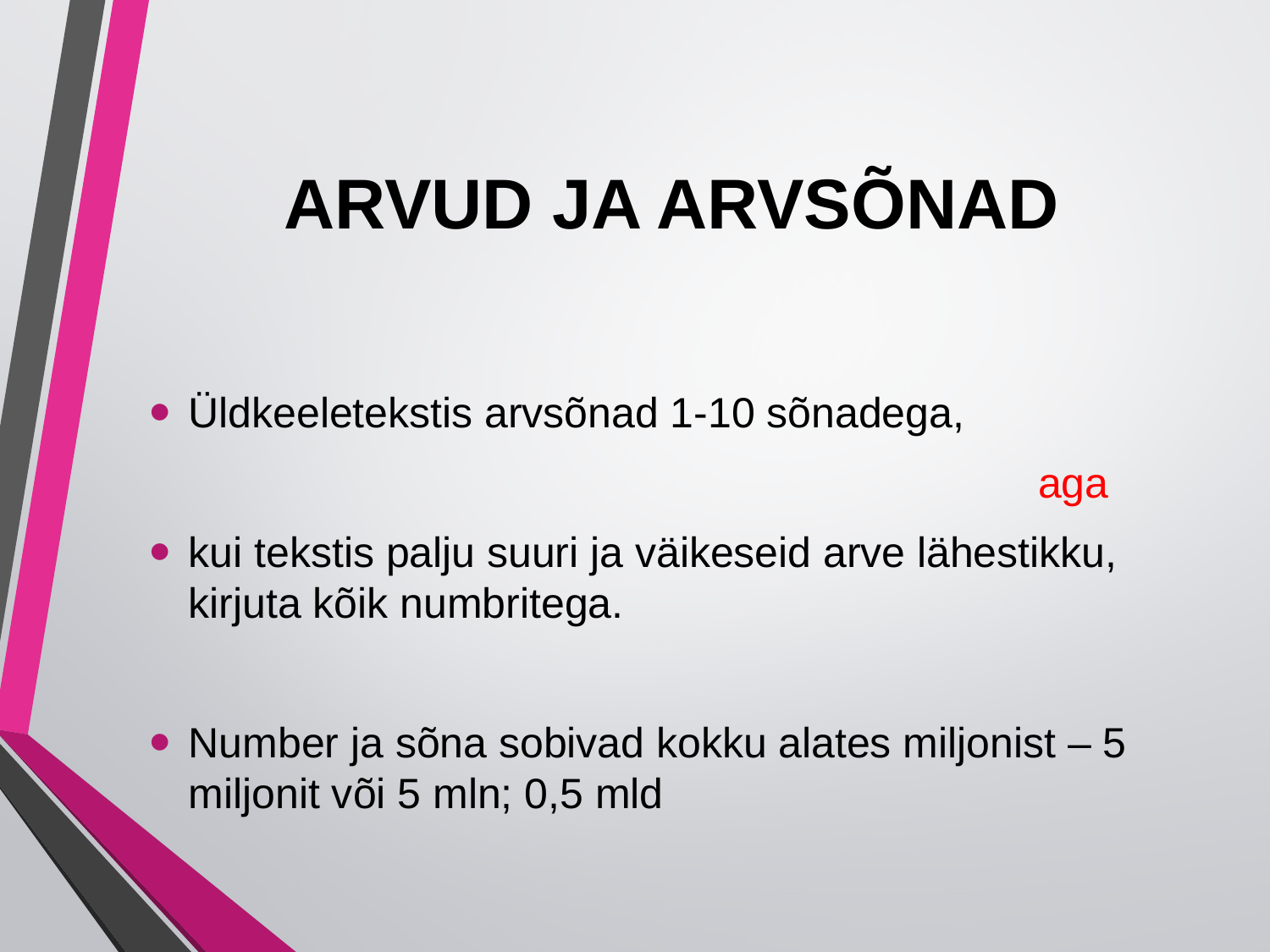

# ARVUD JA ARVSÕNAD
Üldkeeletekstis arvsõnad 1-10 sõnadega,
							aga
kui tekstis palju suuri ja väikeseid arve lähestikku, kirjuta kõik numbritega.

Number ja sõna sobivad kokku alates miljonist – 5 miljonit või 5 mln; 0,5 mld